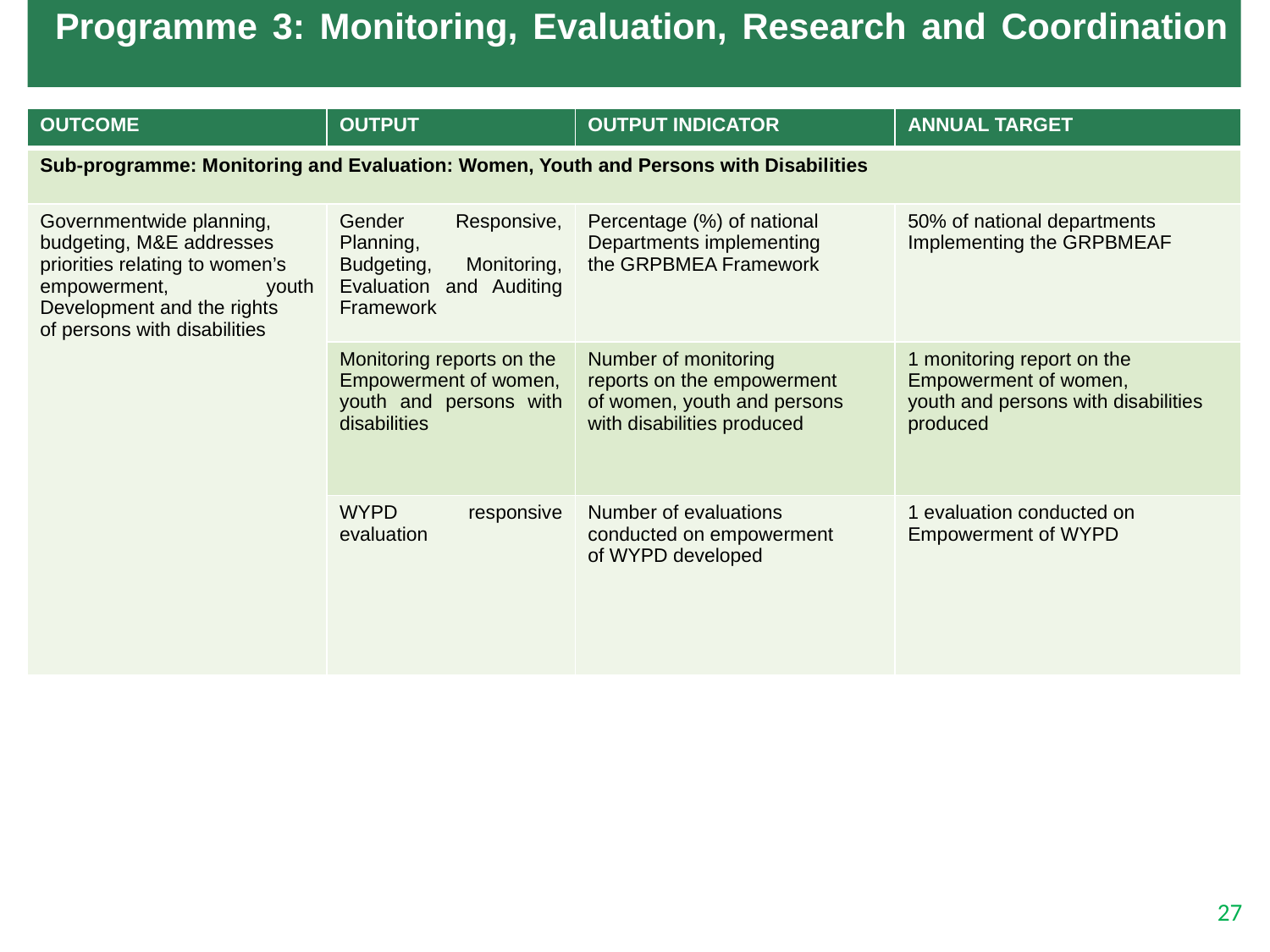

Programme 3: Monitoring, Evaluation, Research and Coordination
| OUTCOME | OUTPUT | OUTPUT INDICATOR | ANNUAL TARGET |
| --- | --- | --- | --- |
| Sub-programme: Monitoring and Evaluation: Women, Youth and Persons with Disabilities |  |  |  |
| Governmentwide planning, budgeting, M&E addresses priorities relating to women’s empowerment, youth Development and the rights of persons with disabilities | Gender Responsive, Planning, Budgeting, Monitoring, Evaluation and Auditing Framework | Percentage (%) of national Departments implementing the GRPBMEA Framework | 50% of national departments Implementing the GRPBMEAF |
|  | Monitoring reports on the Empowerment of women, youth and persons with disabilities | Number of monitoring reports on the empowerment of women, youth and persons with disabilities produced | 1 monitoring report on the Empowerment of women, youth and persons with disabilities produced |
|  | WYPD responsive evaluation | Number of evaluations conducted on empowerment of WYPD developed | 1 evaluation conducted on Empowerment of WYPD |